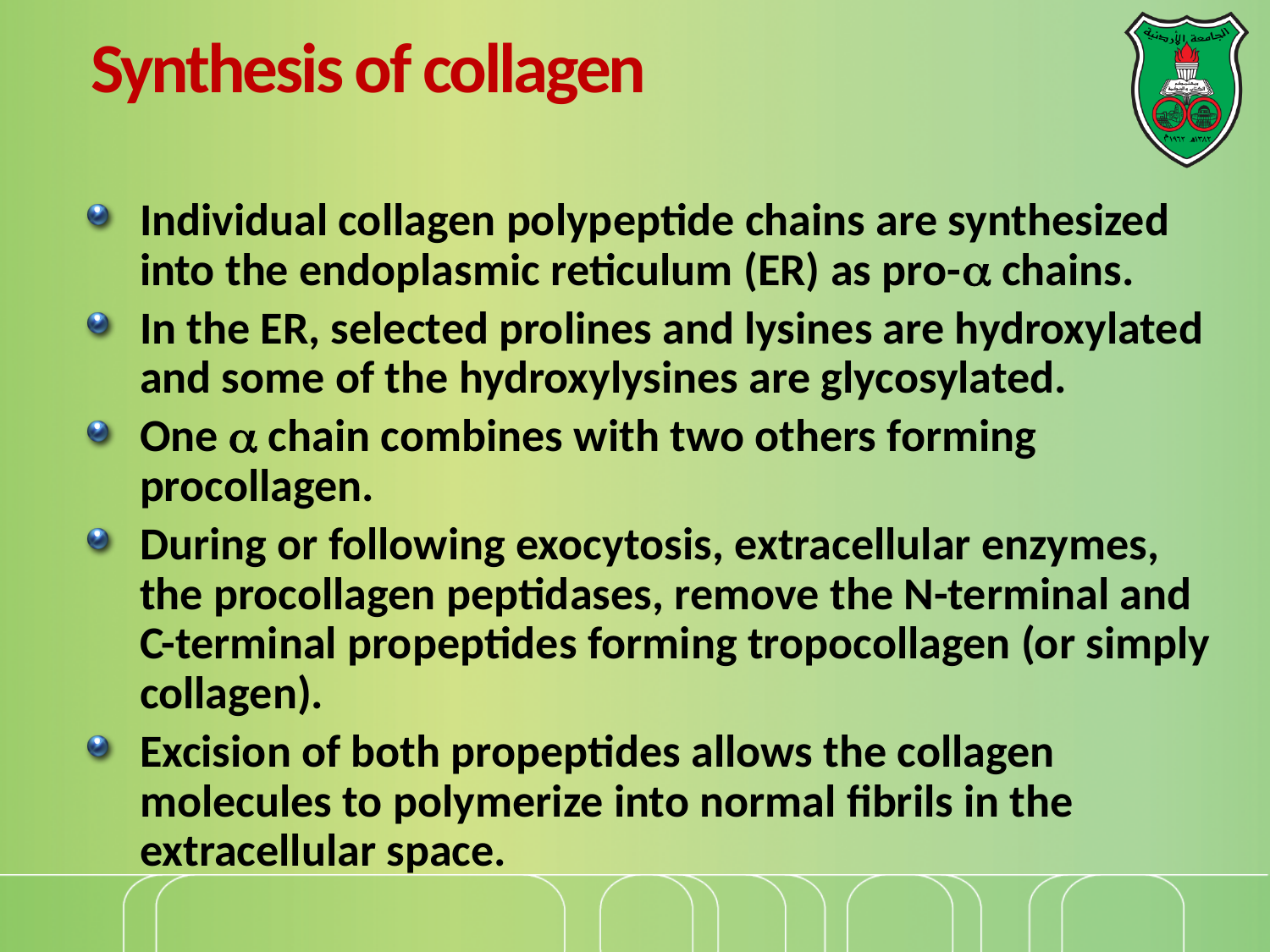

# Synthesis of collagen
Individual collagen polypeptide chains are synthesized into the endoplasmic reticulum (ER) as pro-α chains.
In the ER, selected prolines and lysines are hydroxylated and some of the hydroxylysines are glycosylated.
One α chain combines with two others forming procollagen.
During or following exocytosis, extracellular enzymes, the procollagen peptidases, remove the N-terminal and C-terminal propeptides forming tropocollagen (or simply collagen).
Excision of both propeptides allows the collagen molecules to polymerize into normal fibrils in the extracellular space.